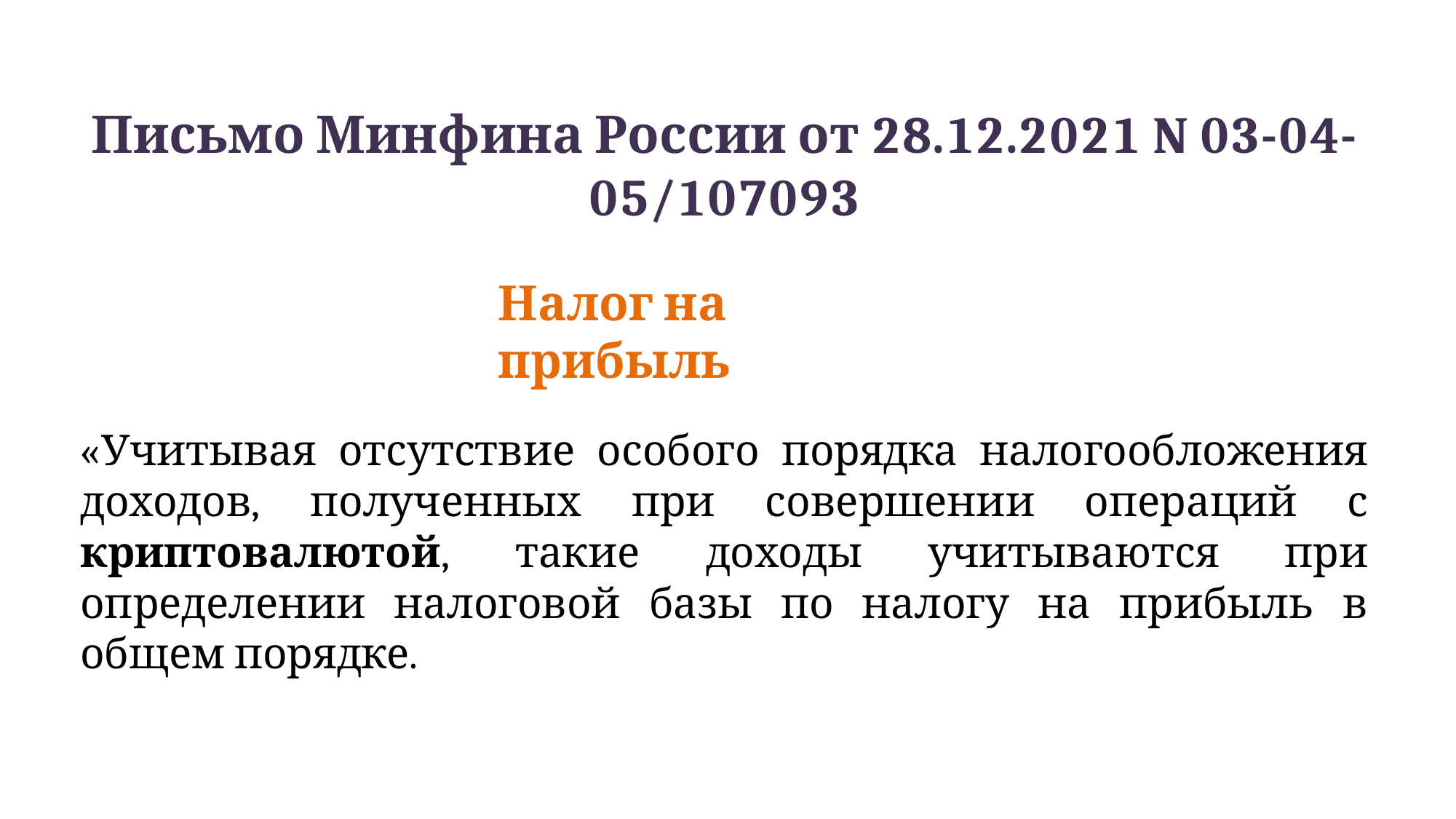

# Письмо Минфина России от 28.12.2021 N 03-04-05/107093
Налог на прибыль
«Учитывая отсутствие особого порядка налогообложения доходов, полученных при совершении операций с криптовалютой, такие доходы учитываются при определении налоговой базы по налогу на прибыль в общем порядке.